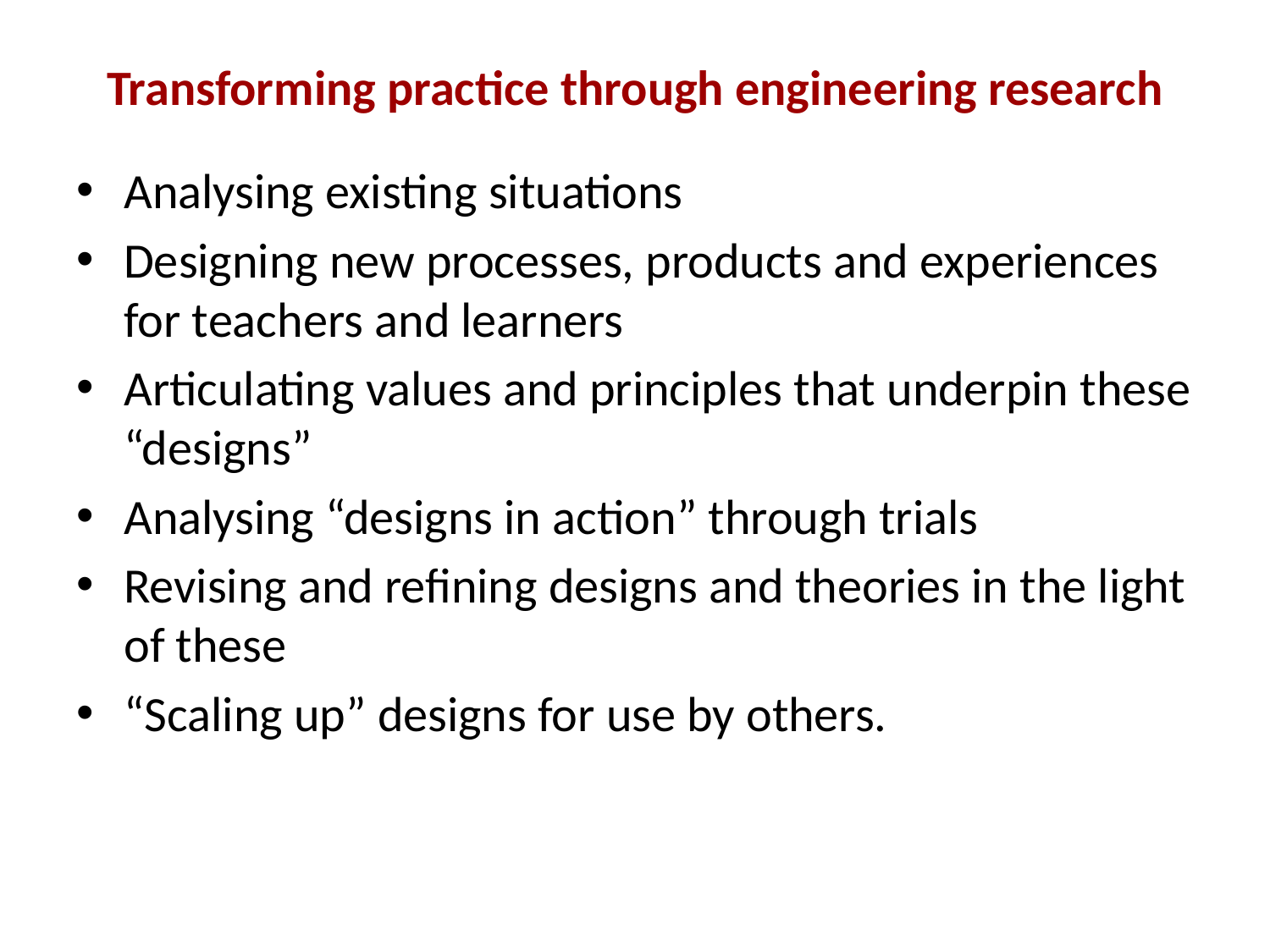

# Transforming practice through engineering research
Analysing existing situations
Designing new processes, products and experiences for teachers and learners
Articulating values and principles that underpin these “designs”
Analysing “designs in action” through trials
Revising and refining designs and theories in the light of these
“Scaling up” designs for use by others.